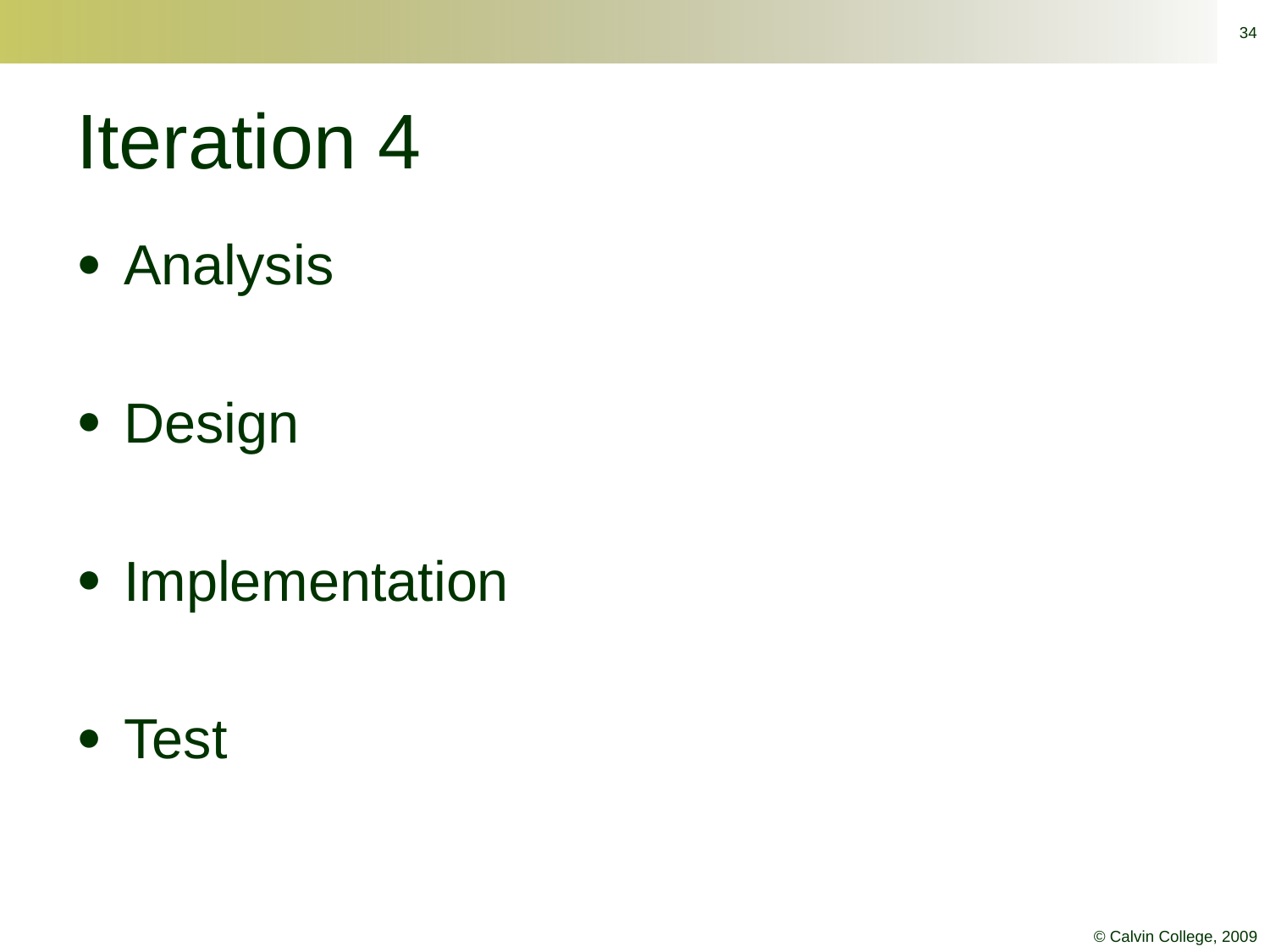

34
# Iteration 4
Analysis

Design

Implementation

Test